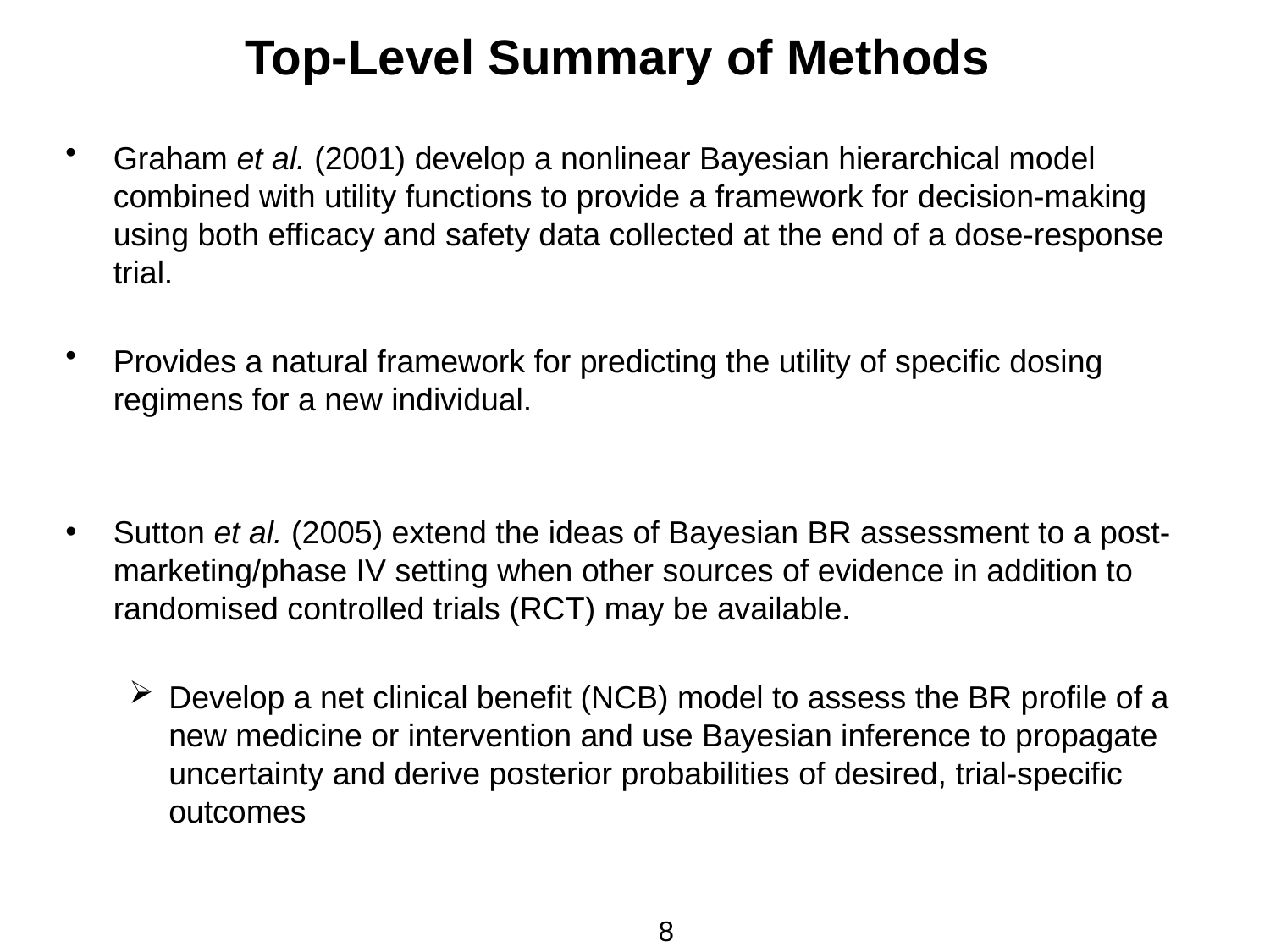

# Top-Level Summary of Methods

Graham et al. (2001) develop a nonlinear Bayesian hierarchical model combined with utility functions to provide a framework for decision-making using both efficacy and safety data collected at the end of a dose-response trial.

Provides a natural framework for predicting the utility of specific dosing regimens for a new individual.

Sutton et al. (2005) extend the ideas of Bayesian BR assessment to a post-marketing/phase IV setting when other sources of evidence in addition to randomised controlled trials (RCT) may be available.

Develop a net clinical benefit (NCB) model to assess the BR profile of a new medicine or intervention and use Bayesian inference to propagate uncertainty and derive posterior probabilities of desired, trial-specific outcomes

8